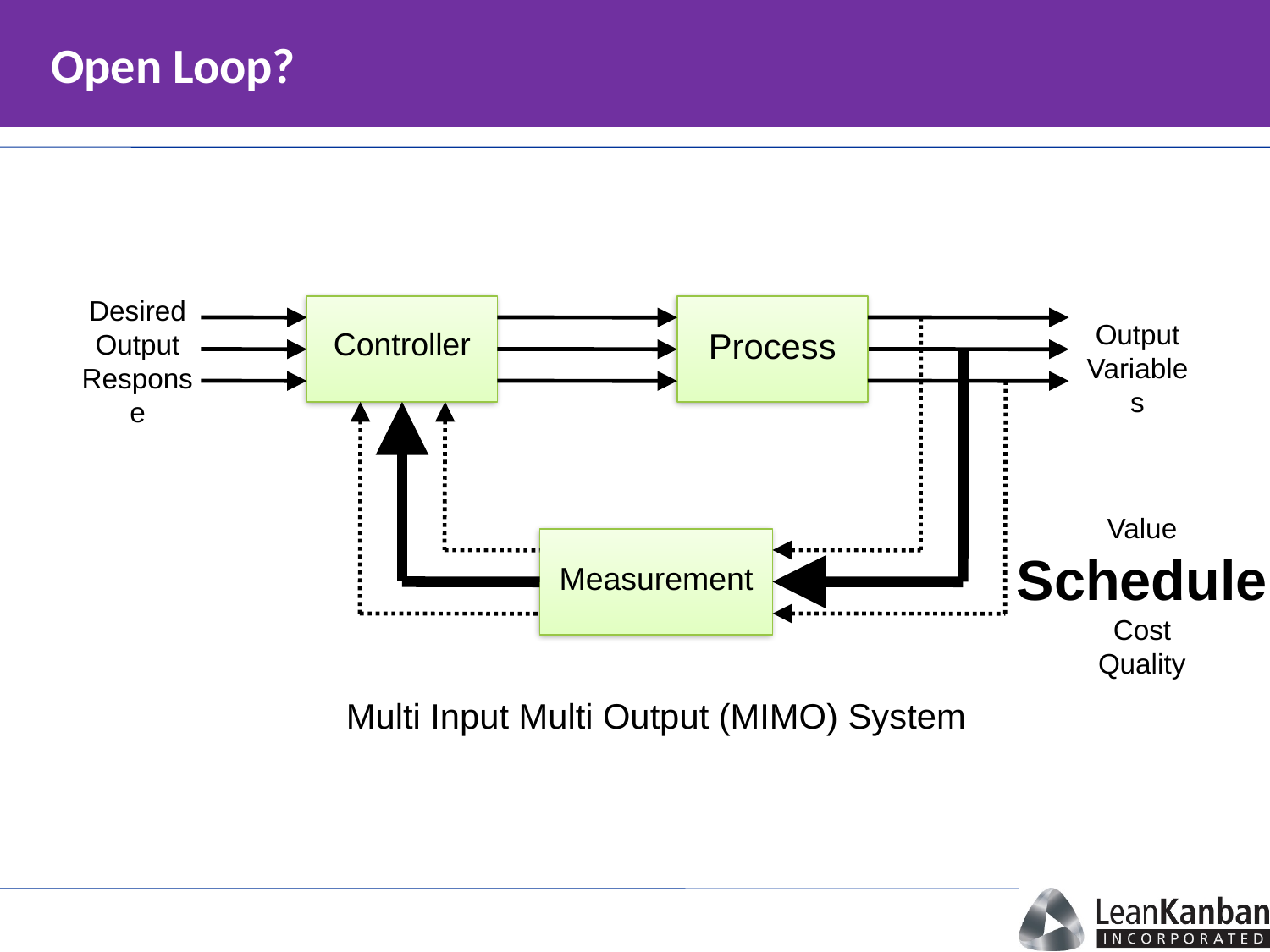

# Open Loop?
Desired Output Response

Controller
Process
Output Variables

Measurement
Value
Schedule
Cost
Quality
Multi Input Multi Output (MIMO) System